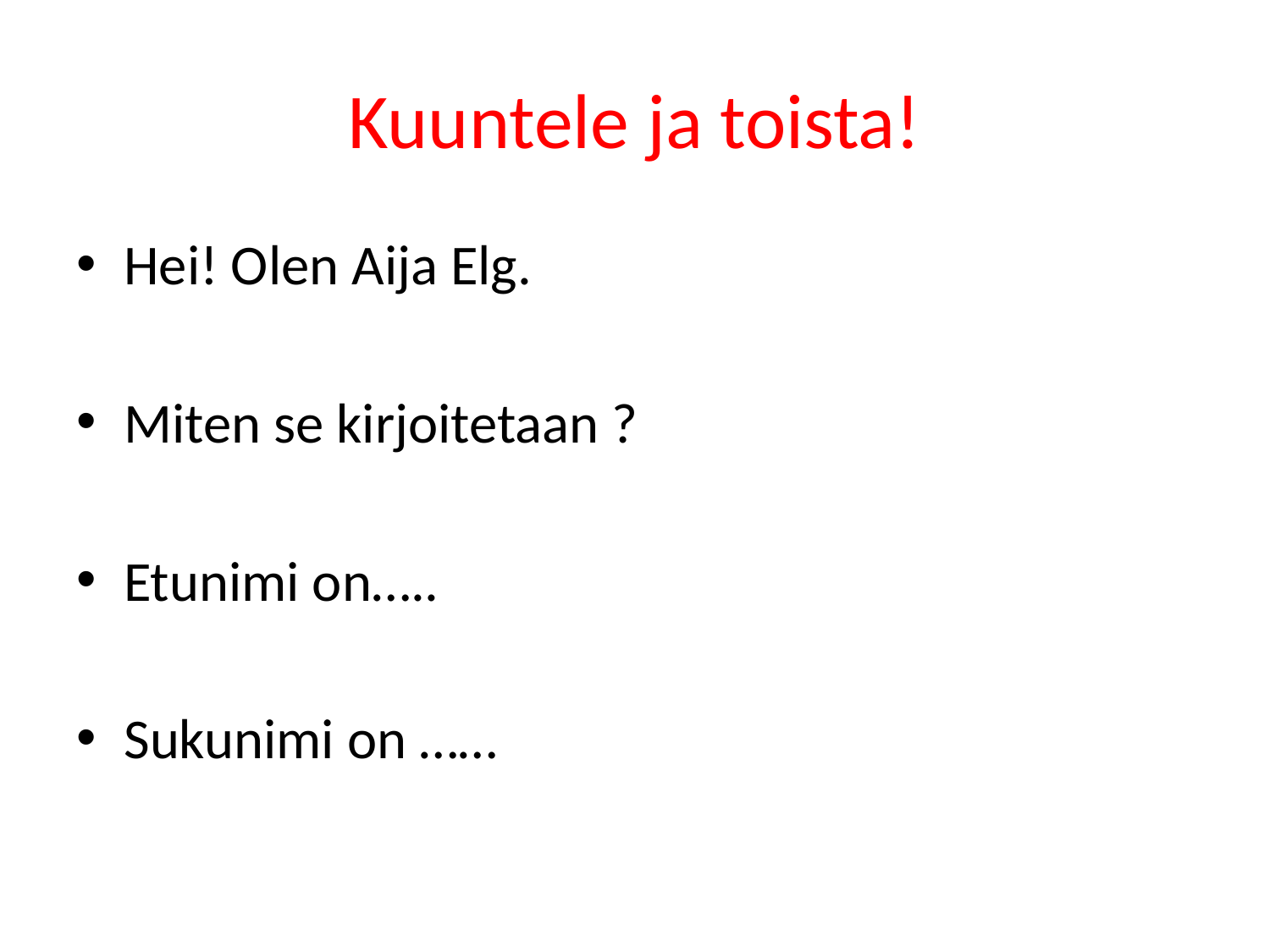

# Kuuntele ja toista!
Hei! Olen Aija Elg.

Miten se kirjoitetaan ?

Etunimi on…..

Sukunimi on ……